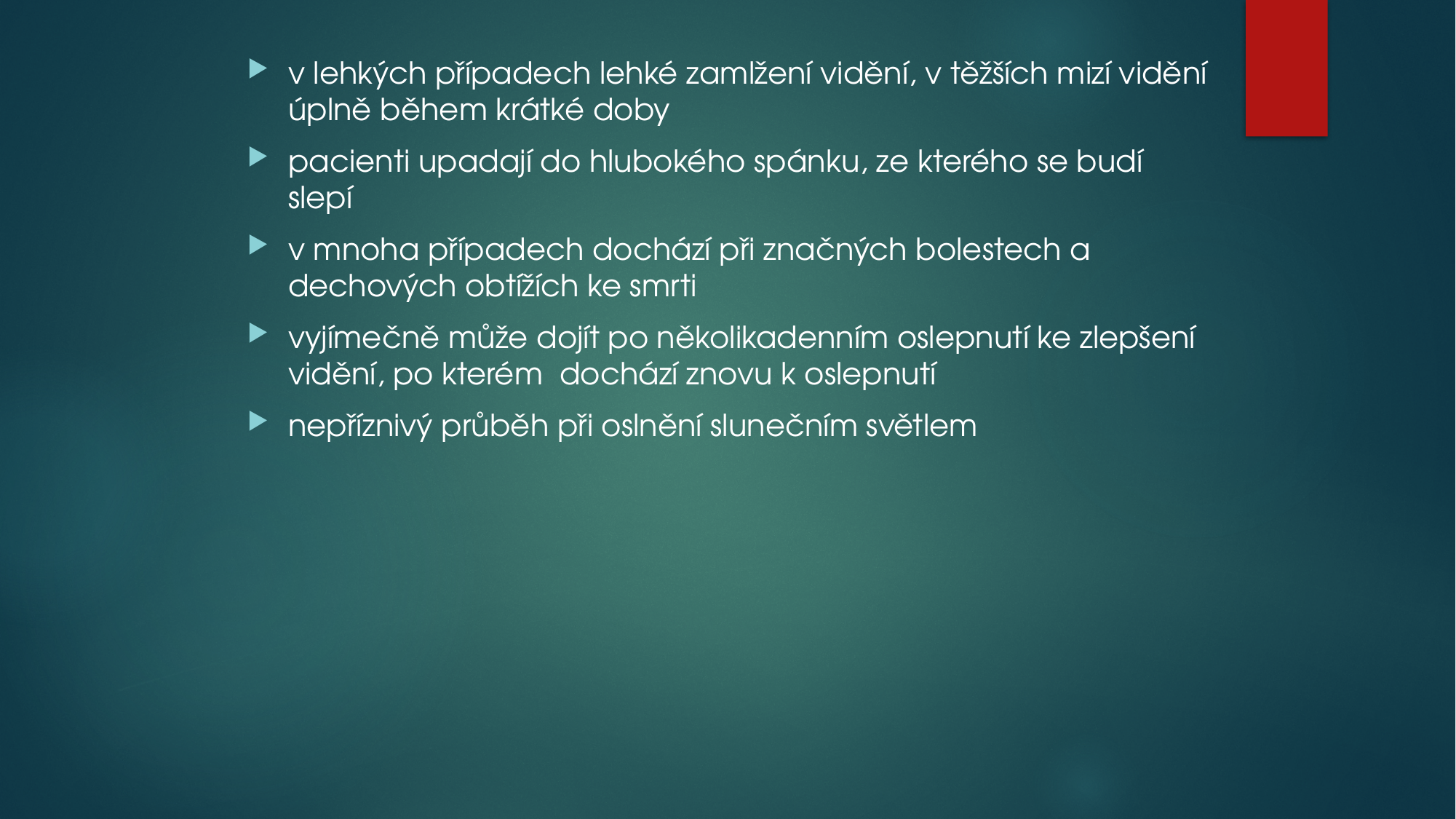

v lehkých případech lehké zamlžení vidění, v těžších mizí vidění úplně během krátké doby
pacienti upadají do hlubokého spánku, ze kterého se budí slepí
v mnoha případech dochází při značných bolestech a dechových obtížích ke smrti
vyjímečně může dojít po několikadenním oslepnutí ke zlepšení vidění, po kterém  dochází znovu k oslepnutí
nepříznivý průběh při oslnění slunečním světlem